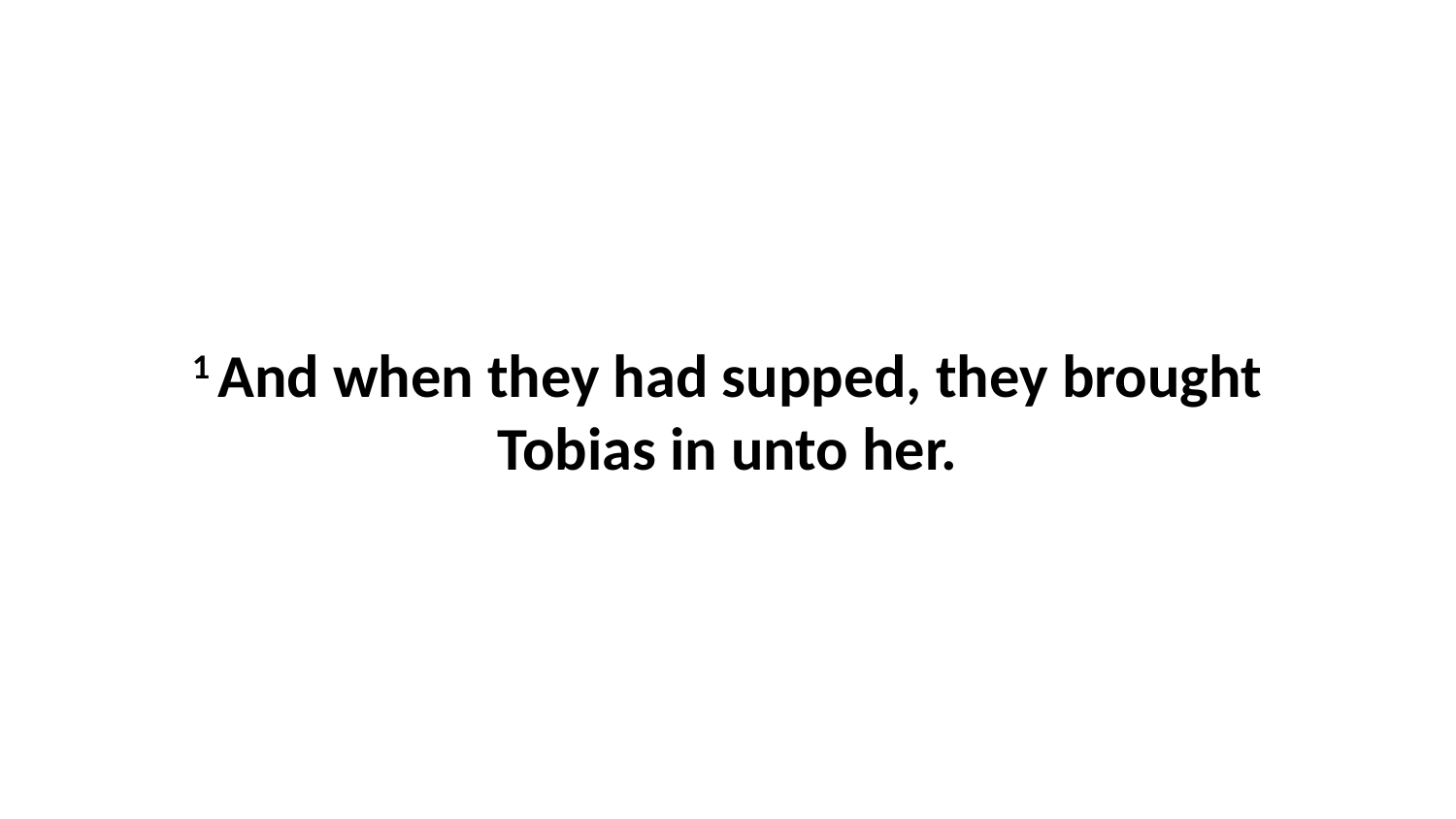

1 And when they had supped, they brought Tobias in unto her.